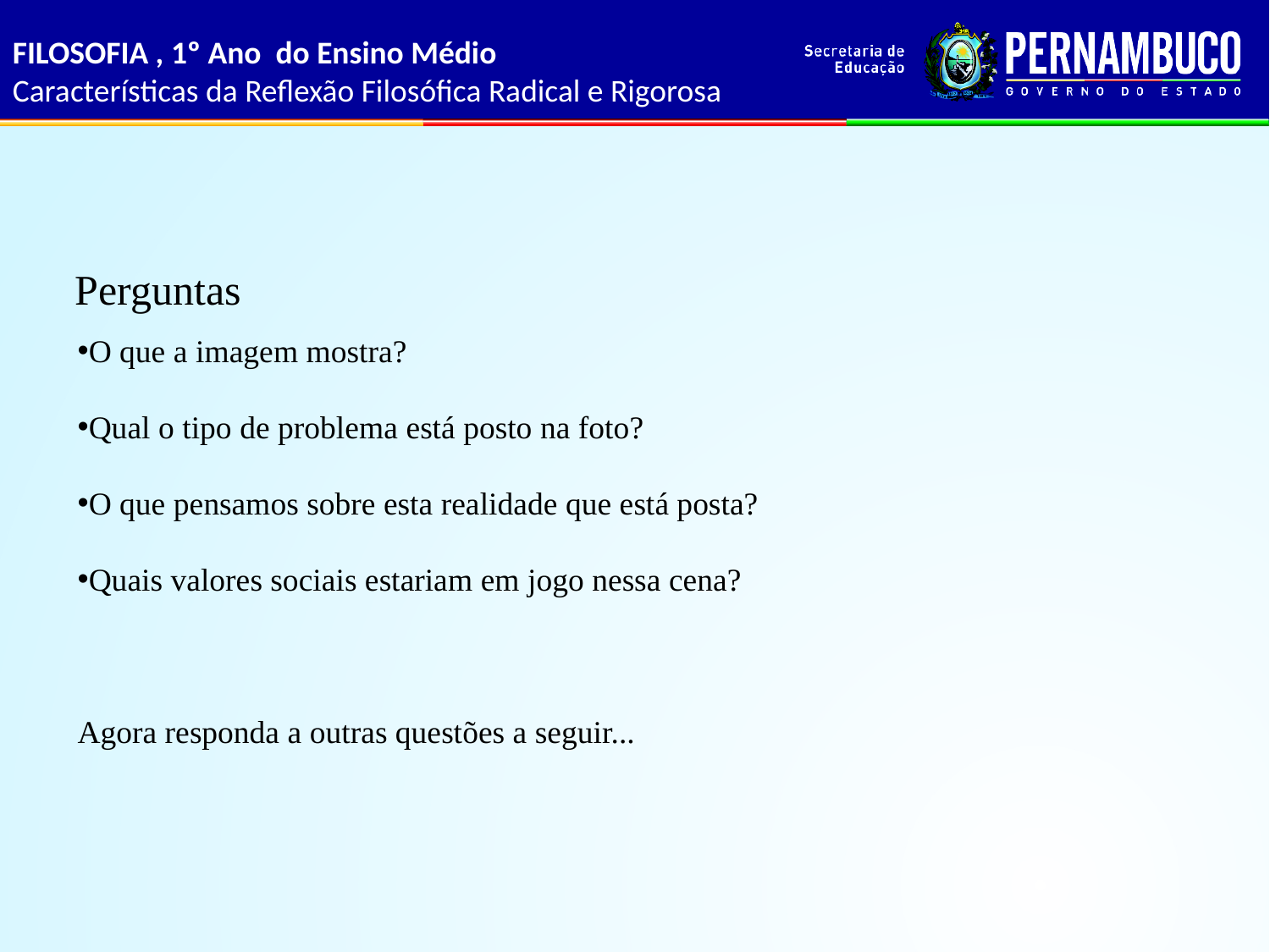

FILOSOFIA , 1º Ano  do Ensino Médio
Características da Reflexão Filosófica Radical e Rigorosa
Perguntas
O que a imagem mostra?

Qual o tipo de problema está posto na foto?

O que pensamos sobre esta realidade que está posta?

Quais valores sociais estariam em jogo nessa cena?

Agora responda a outras questões a seguir...